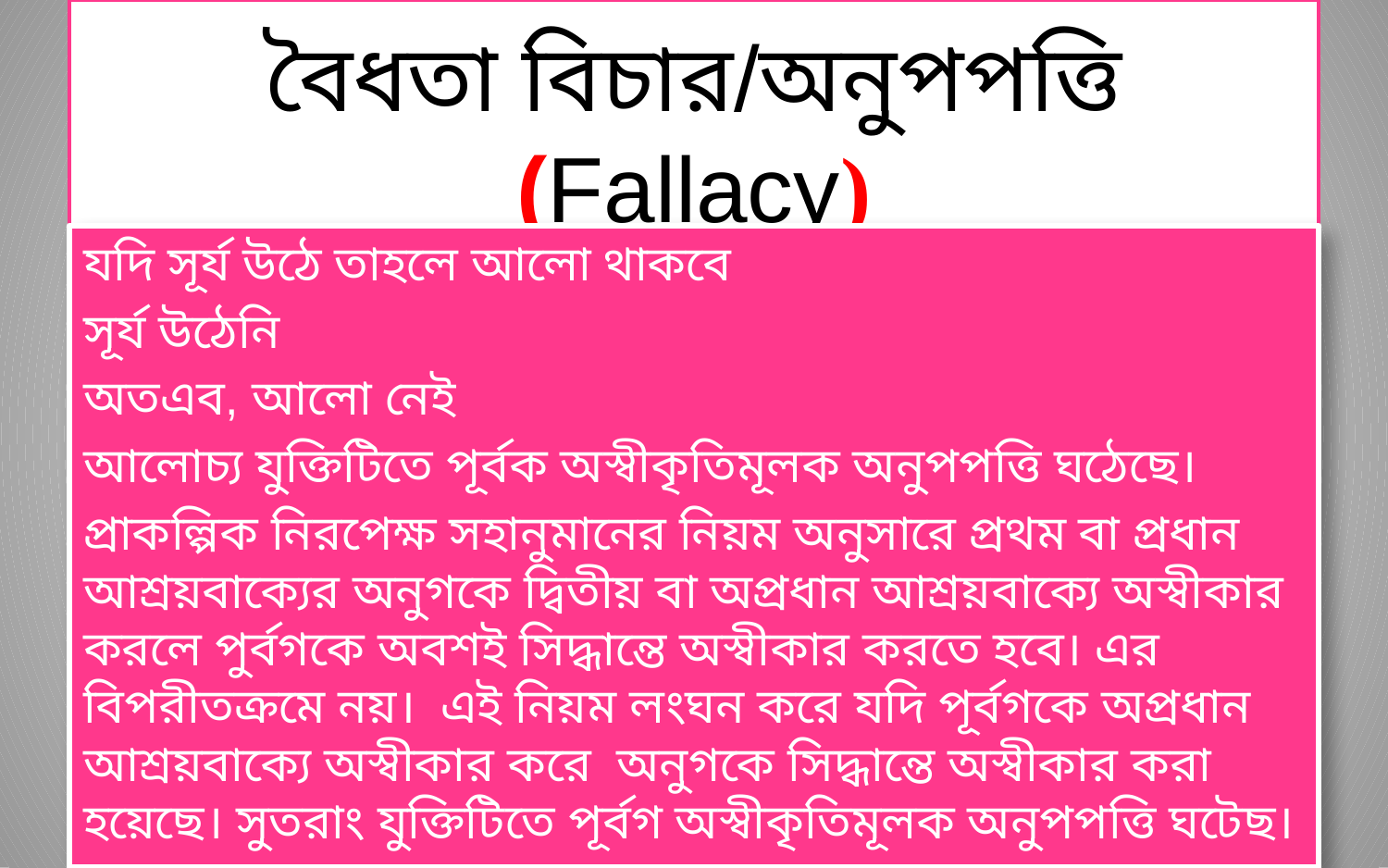

# বৈধতা বিচার/অনুপপত্তি (Fallacy)
যদি সূর্য উঠে তাহলে আলো থাকবে
সূর্য উঠেনি
অতএব, আলো নেই
আলোচ্য যুক্তিটিতে পূর্বক অস্বীকৃতিমূলক অনুপপত্তি ঘঠেছে।
প্রাকল্পিক নিরপেক্ষ সহানুমানের নিয়ম অনুসারে প্রথম বা প্রধান আশ্রয়বাক্যের অনুগকে দ্বিতীয় বা অপ্রধান আশ্রয়বাক্যে অস্বীকার করলে পুর্বগকে অবশই সিদ্ধান্তে অস্বীকার করতে হবে। এর বিপরীতক্রমে নয়।  এই নিয়ম লংঘন করে যদি পূর্বগকে অপ্রধান আশ্রয়বাক্যে অস্বীকার করে  অনুগকে সিদ্ধান্তে অস্বীকার করা হয়েছে। সুতরাং যুক্তিটিতে পূর্বগ অস্বীকৃতিমূলক অনুপপত্তি ঘটেছ।